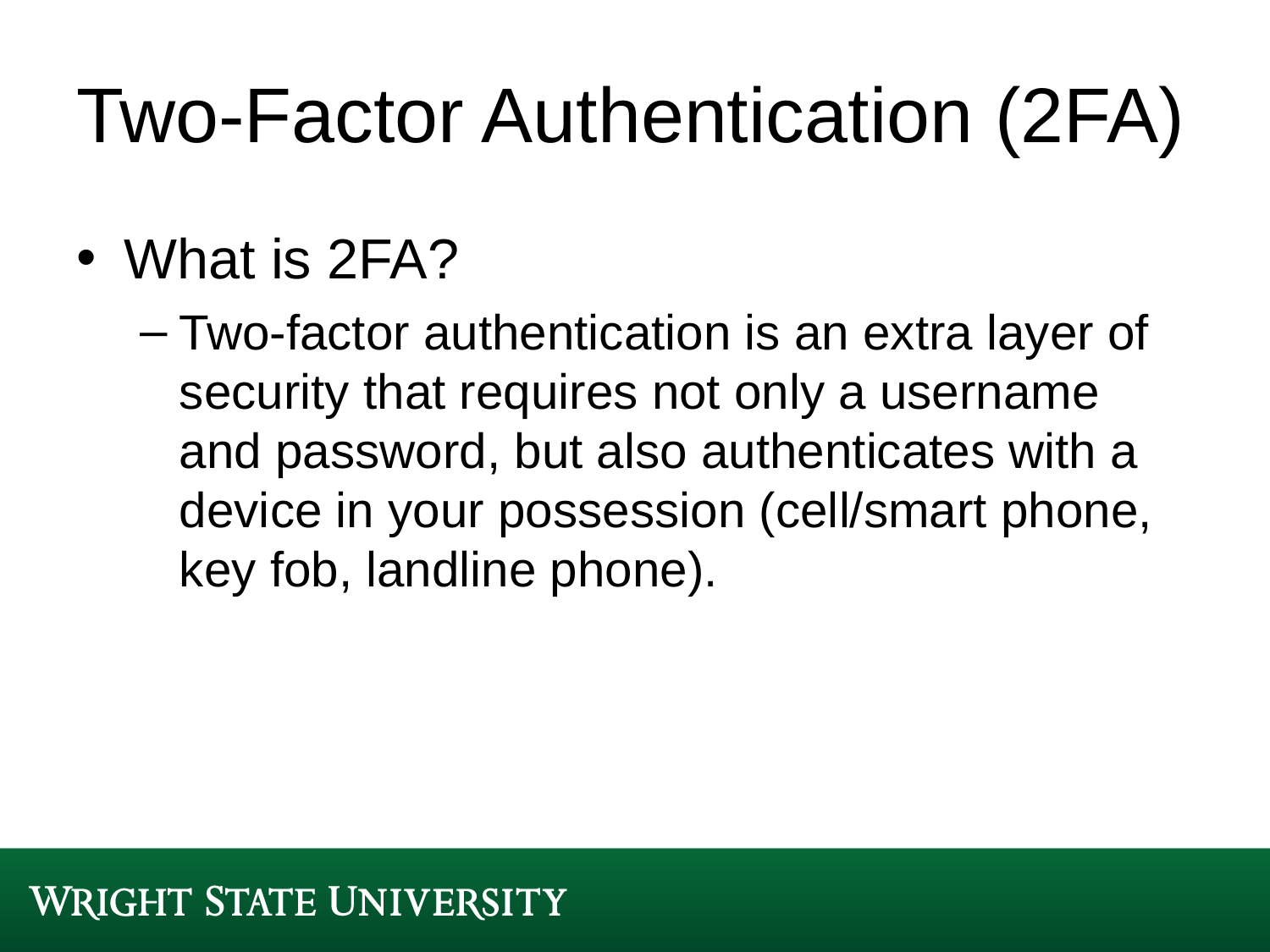

# Two-Factor Authentication (2FA)
What is 2FA?
Two-factor authentication is an extra layer of security that requires not only a username and password, but also authenticates with a device in your possession (cell/smart phone, key fob, landline phone).